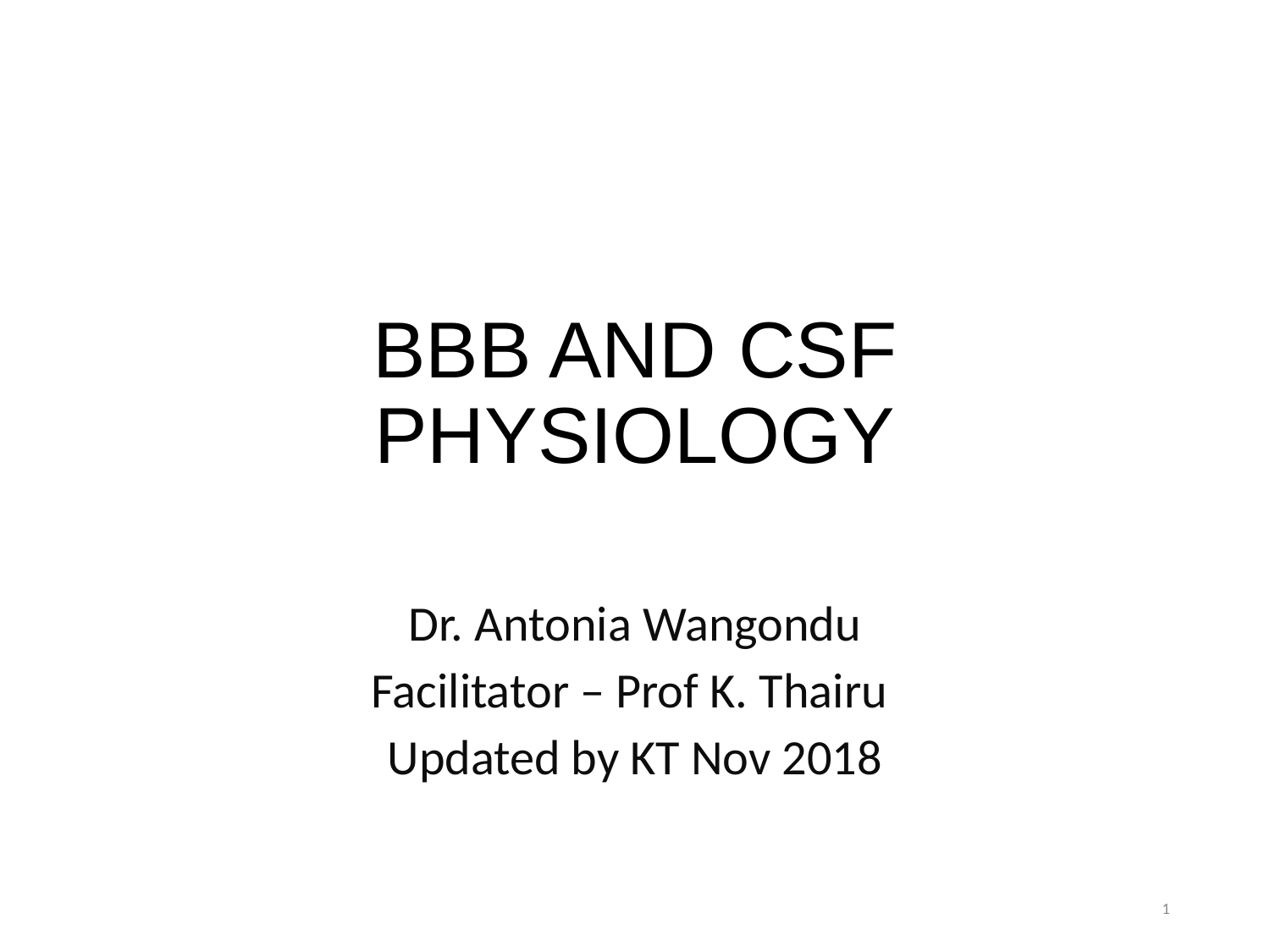

# BBB AND CSF PHYSIOLOGY
Dr. Antonia Wangondu
Facilitator – Prof K. Thairu
Updated by KT Nov 2018

1